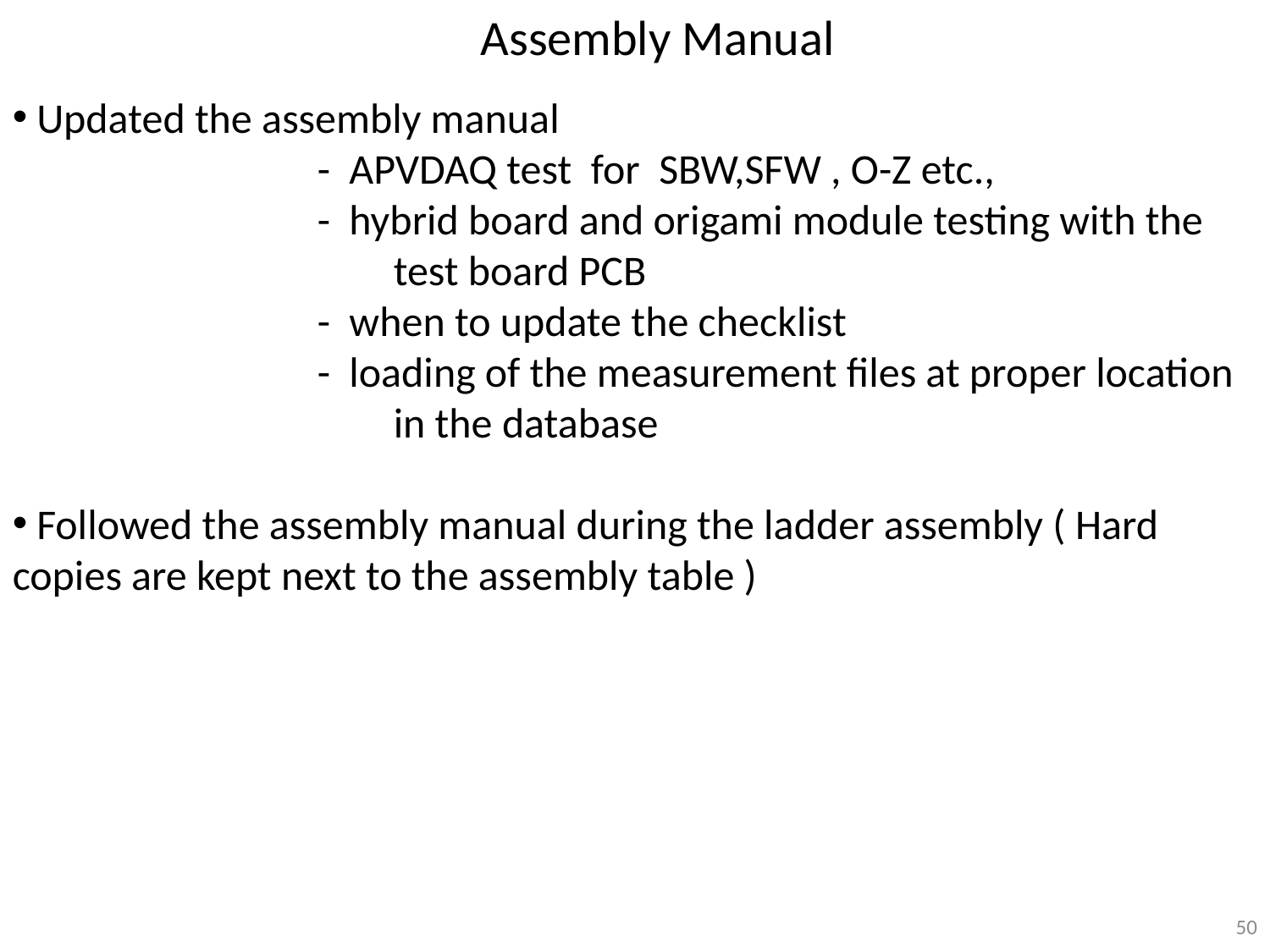

Assembly Manual
 Updated the assembly manual
                                -  APVDAQ test  for  SBW,SFW , O-Z etc.,
                                -  hybrid board and origami module testing with the          			test board PCB
                                -  when to update the checklist
                                -  loading of the measurement files at proper location 			in the database

 Followed the assembly manual during the ladder assembly ( Hard copies are kept next to the assembly table )
50